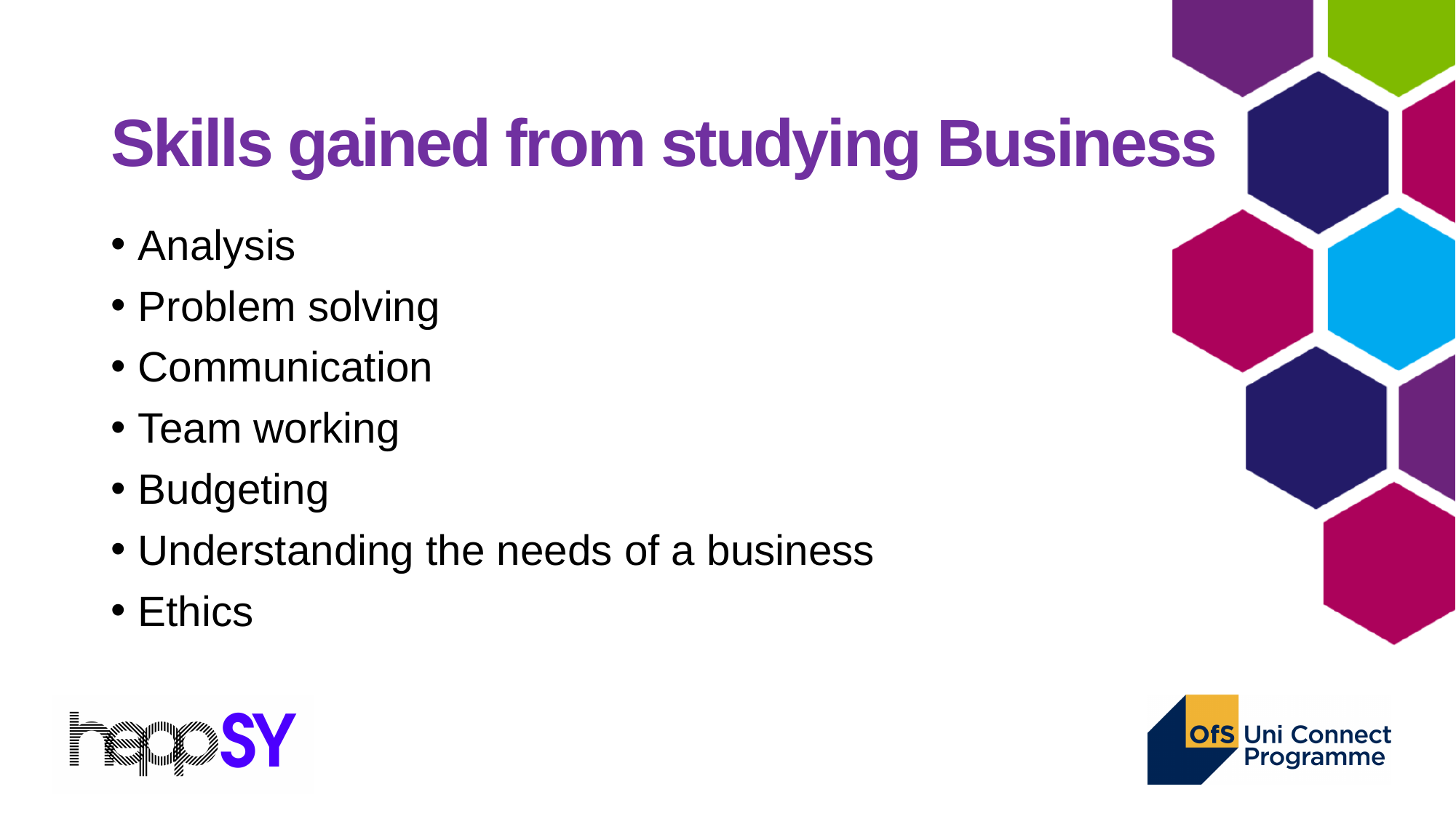

# Skills gained from studying Business
Analysis
Problem solving
Communication
Team working
Budgeting
Understanding the needs of a business
Ethics